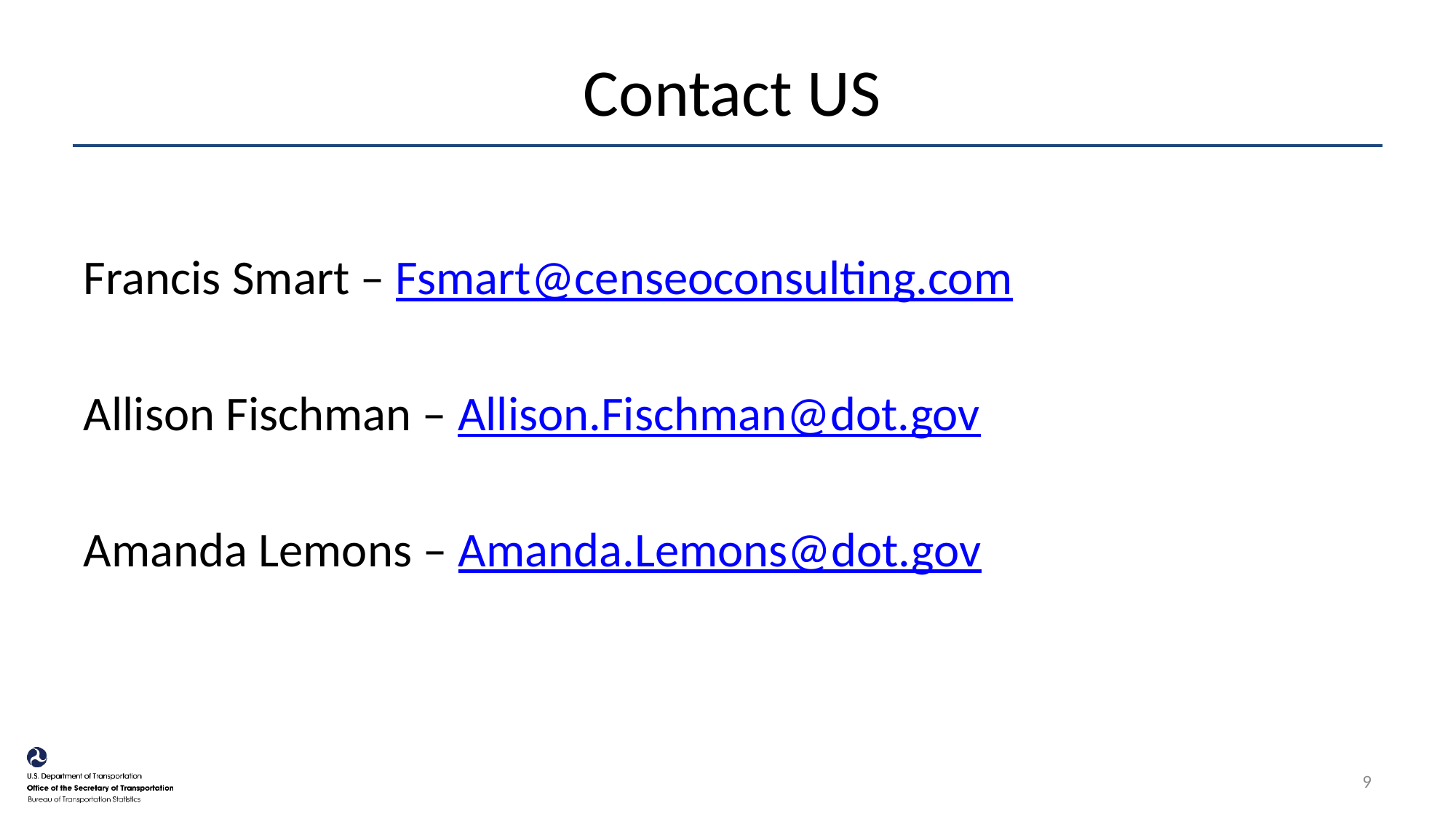

# Contact US

Francis Smart – Fsmart@censeoconsulting.com

Allison Fischman – Allison.Fischman@dot.gov

Amanda Lemons – Amanda.Lemons@dot.gov
9